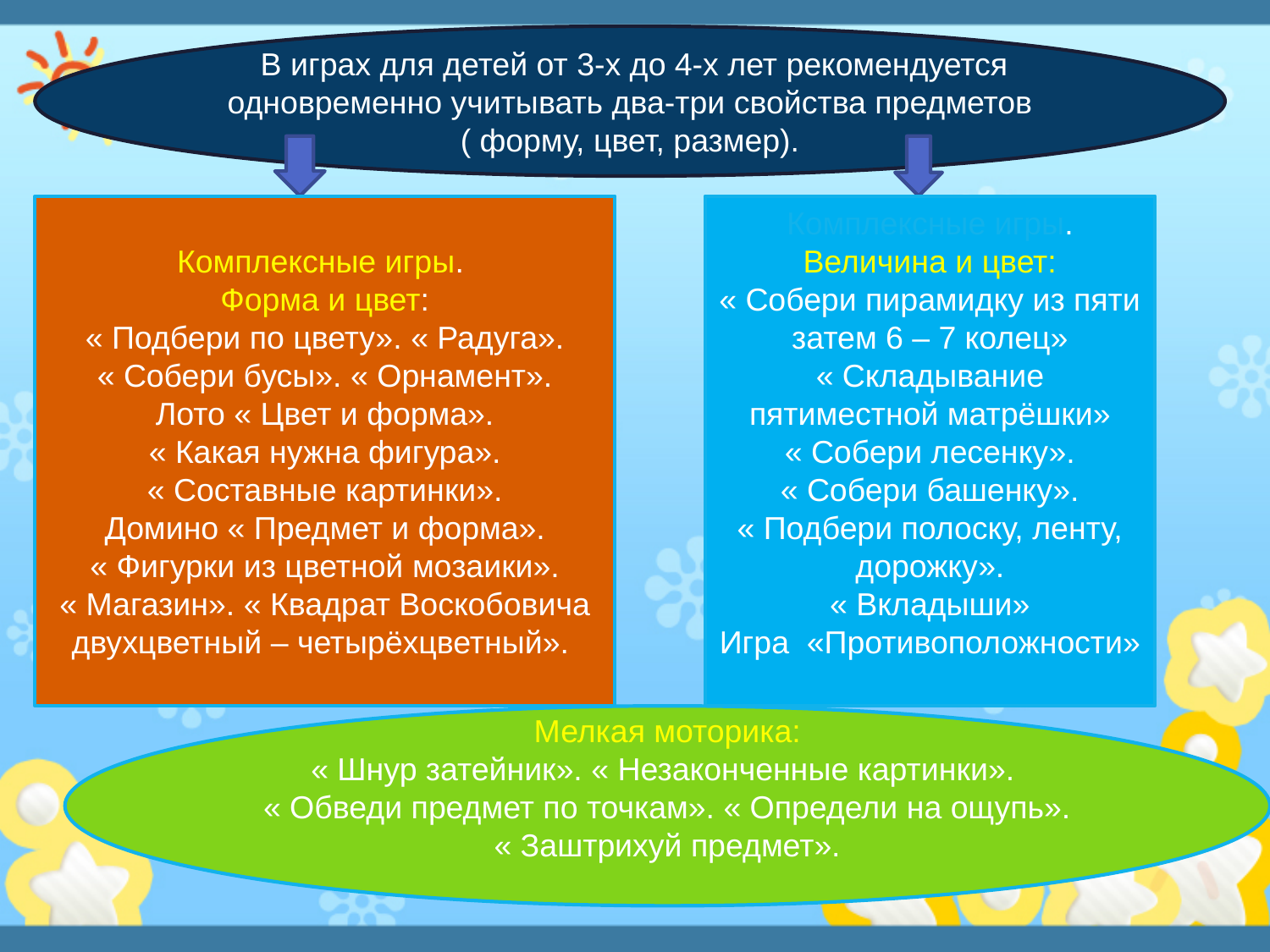

В играх для детей от 3-х до 4-х лет рекомендуется одновременно учитывать два-три свойства предметов ( форму, цвет, размер).

Комплексные игры.
Форма и цвет:
« Подбери по цвету». « Радуга».
« Собери бусы». « Орнамент».
Лото « Цвет и форма».
« Какая нужна фигура».
« Составные картинки».
Домино « Предмет и форма».
« Фигурки из цветной мозаики».
« Магазин». « Квадрат Воскобовича
двухцветный – четырёхцветный».
Комплексные игры.
Величина и цвет:
« Собери пирамидку из пяти затем 6 – 7 колец»
« Складывание пятиместной матрёшки»
« Собери лесенку».
« Собери башенку».
« Подбери полоску, ленту, дорожку».
« Вкладыши»
Игра  «Противоположности»

Мелкая моторика:
« Шнур затейник». « Незаконченные картинки».
« Обведи предмет по точкам». « Определи на ощупь».
« Заштрихуй предмет».